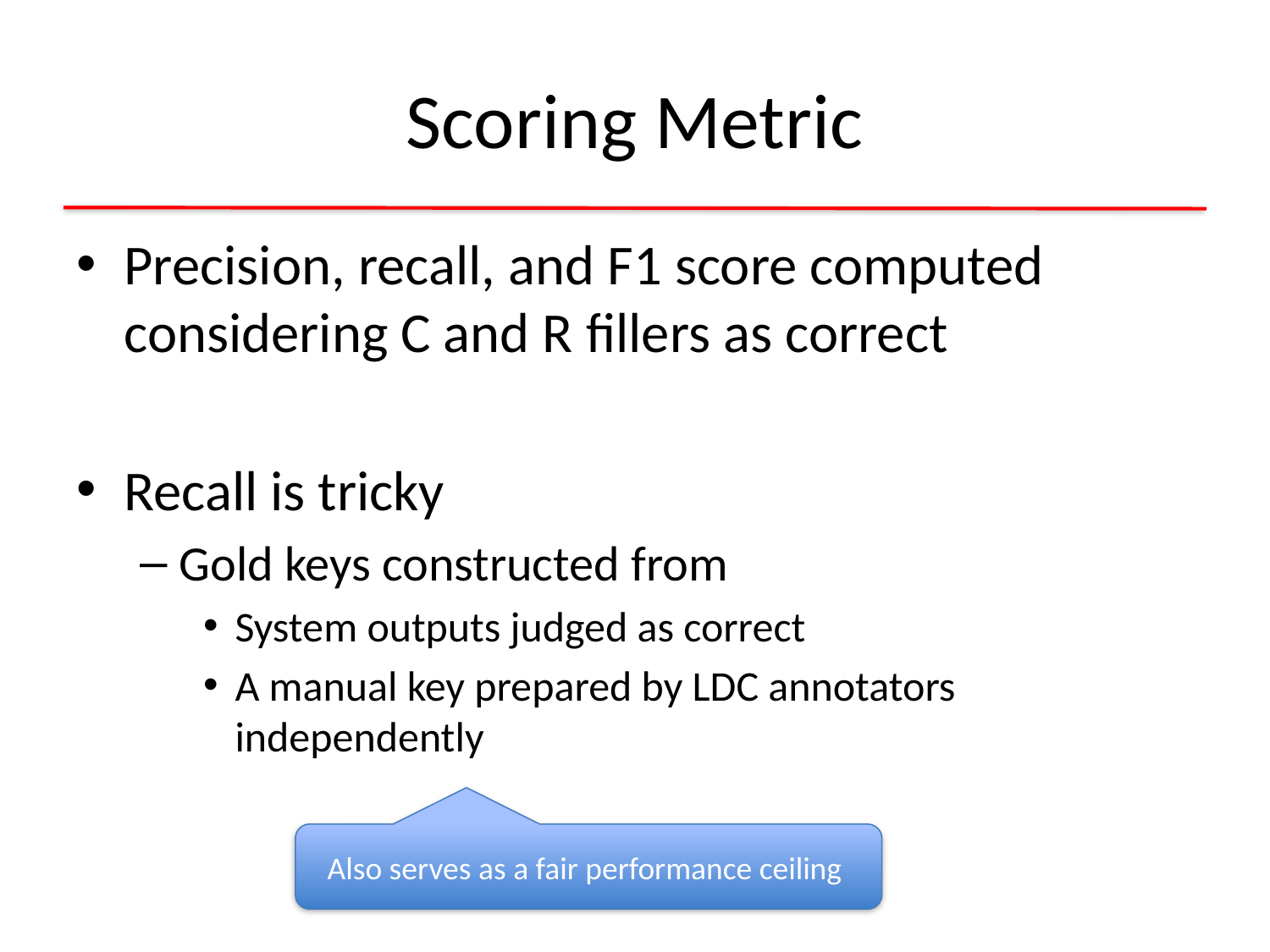

# Scoring Metric
Precision, recall, and F1 score computed considering C and R fillers as correct

Recall is tricky
Gold keys constructed from
System outputs judged as correct
A manual key prepared by LDC annotators independently
Also serves as a fair performance ceiling